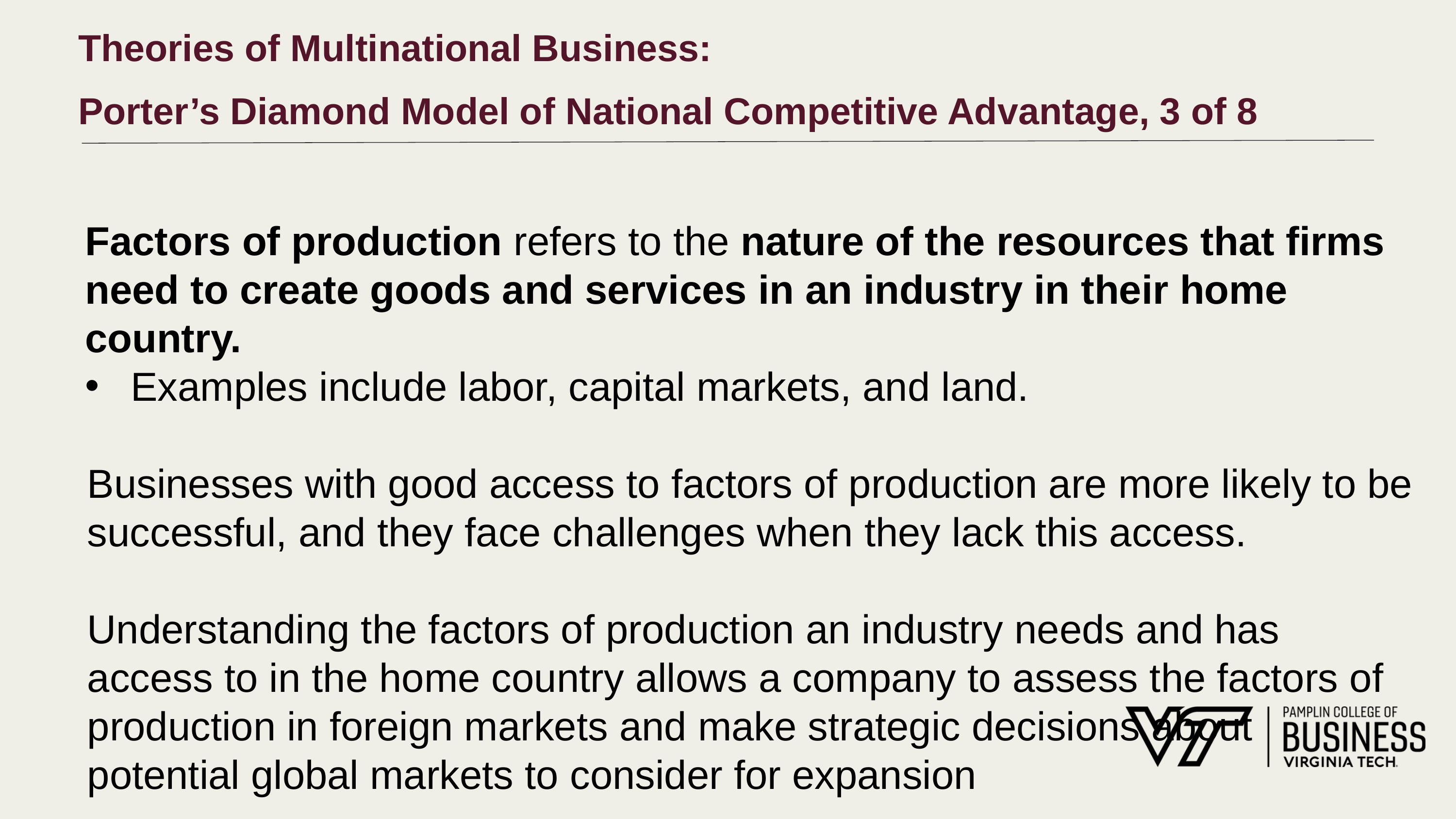

# Theories of Multinational Business: Porter’s Diamond Model of National Competitive Advantage, 3 of 8
Factors of production refers to the nature of the resources that firms need to create goods and services in an industry in their home country.
Examples include labor, capital markets, and land.

Businesses with good access to factors of production are more likely to be successful, and they face challenges when they lack this access.

Understanding the factors of production an industry needs and has access to in the home country allows a company to assess the factors of production in foreign markets and make strategic decisions about potential global markets to consider for expansion